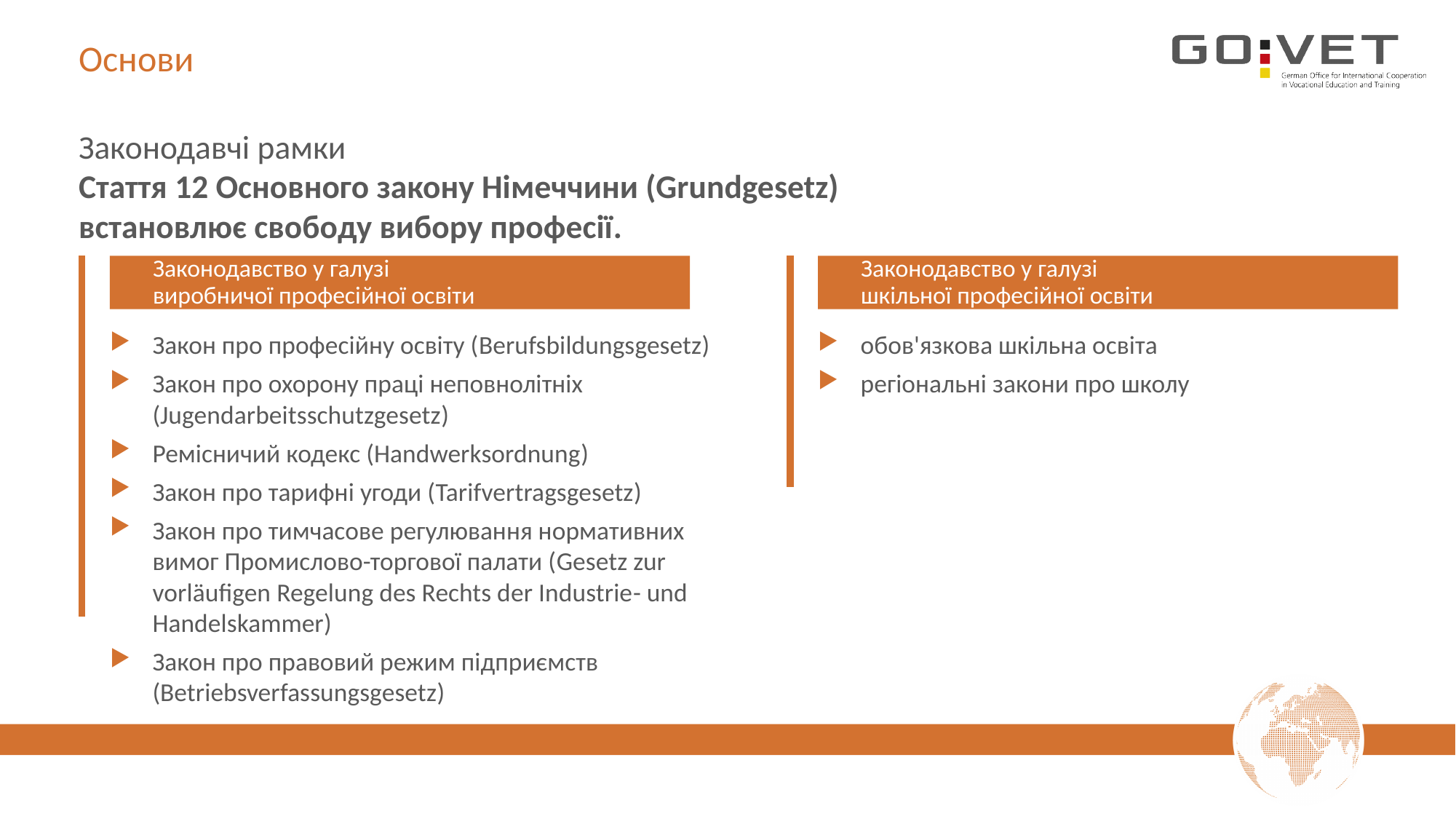

# Основи
Законодавчі рамки
Стаття 12 Основного закону Німеччини (Grundgesetz)
встановлює свободу вибору професії.

Законодавство у галузі
виробничої професійної освіти
Законодавство у галузі
шкільної професійної освіти
Закон про професійну освіту (Berufsbildungsgesetz)
Закон про охорону праці неповнолітніх (Jugendarbeitsschutzgesetz)
Ремісничий кодекс (Handwerksordnung)
Закон про тарифні угоди (Tarifvertragsgesetz)
Закон про тимчасове регулювання нормативних вимог Промислово-торгової палати (Gesetz zur vorläufigen Regelung des Rechts der Industrie- und Handelskammer)
Закон про правовий режим підприємств (Betriebsverfassungsgesetz)

обов'язкова шкільна освіта
регіональні закони про школу